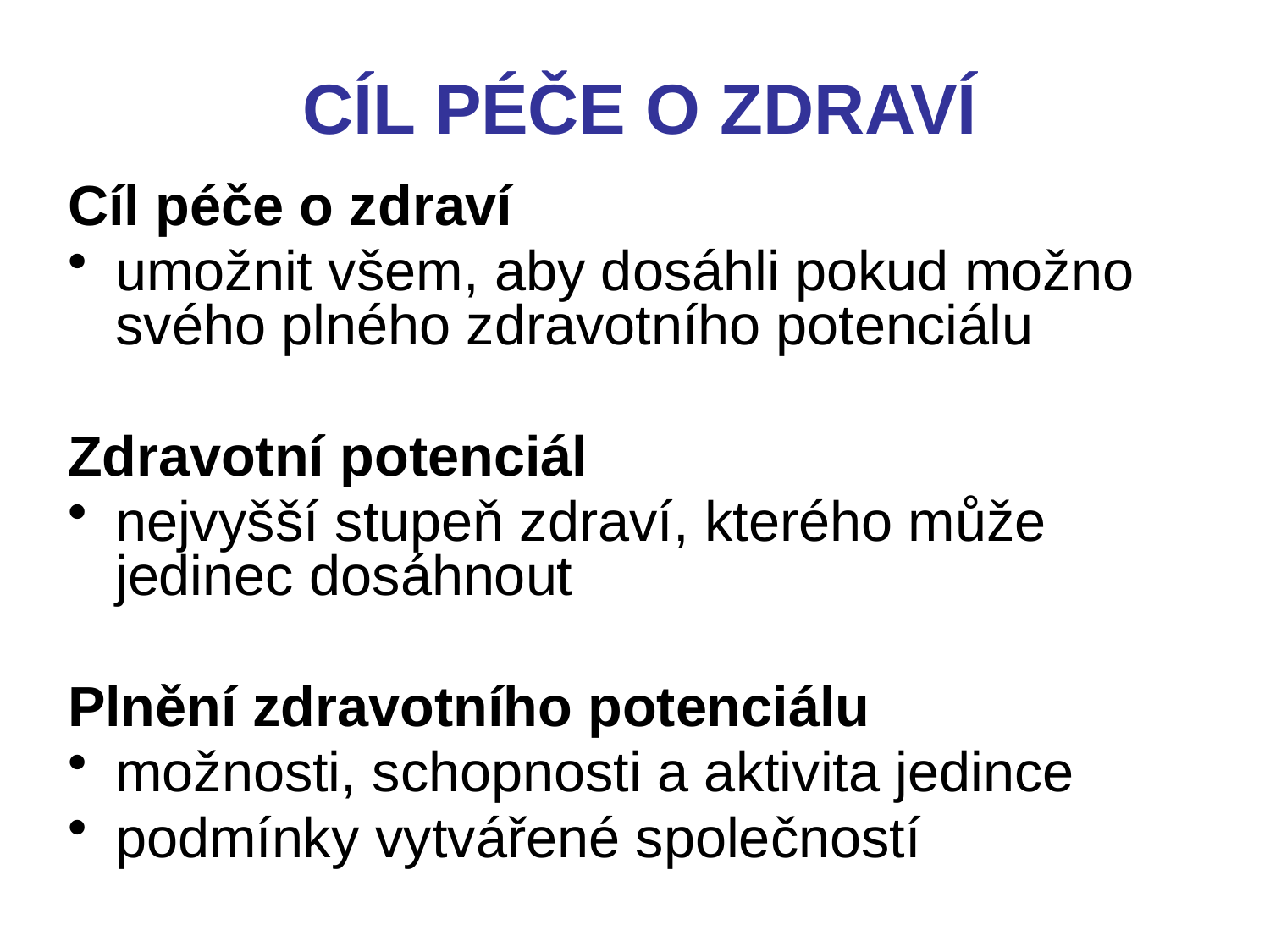

# CÍL PÉČE O ZDRAVÍ
Cíl péče o zdraví
umožnit všem, aby dosáhli pokud možno svého plného zdravotního potenciálu

Zdravotní potenciál
nejvyšší stupeň zdraví, kterého může jedinec dosáhnout

Plnění zdravotního potenciálu
možnosti, schopnosti a aktivita jedince
podmínky vytvářené společností